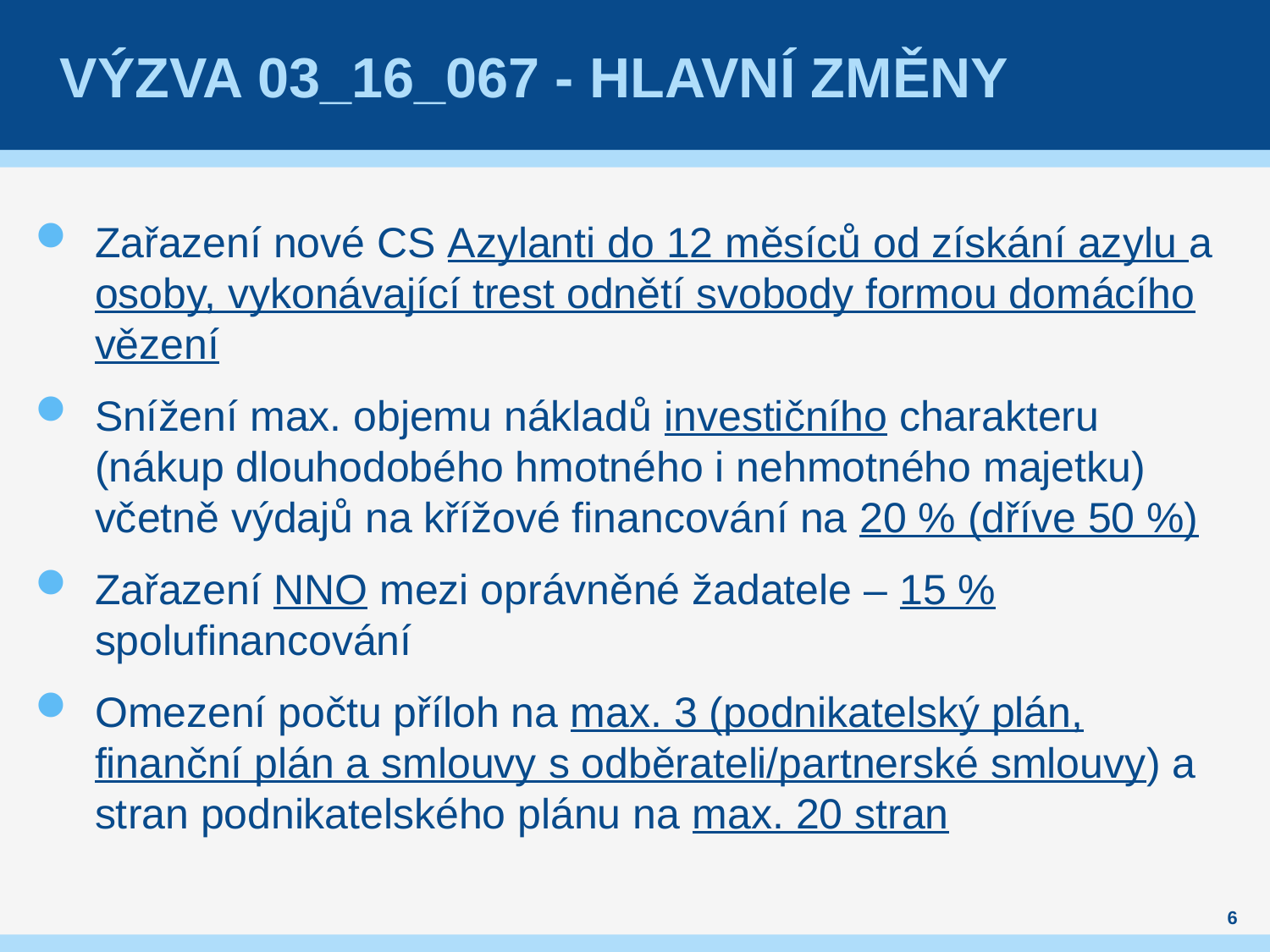

# Výzva 03_16_067 - Hlavní změny
Zařazení nové CS Azylanti do 12 měsíců od získání azylu a osoby, vykonávající trest odnětí svobody formou domácího vězení
Snížení max. objemu nákladů investičního charakteru (nákup dlouhodobého hmotného i nehmotného majetku) včetně výdajů na křížové financování na 20 % (dříve 50 %)
Zařazení NNO mezi oprávněné žadatele – 15 % spolufinancování
Omezení počtu příloh na max. 3 (podnikatelský plán, finanční plán a smlouvy s odběrateli/partnerské smlouvy) a stran podnikatelského plánu na max. 20 stran

6